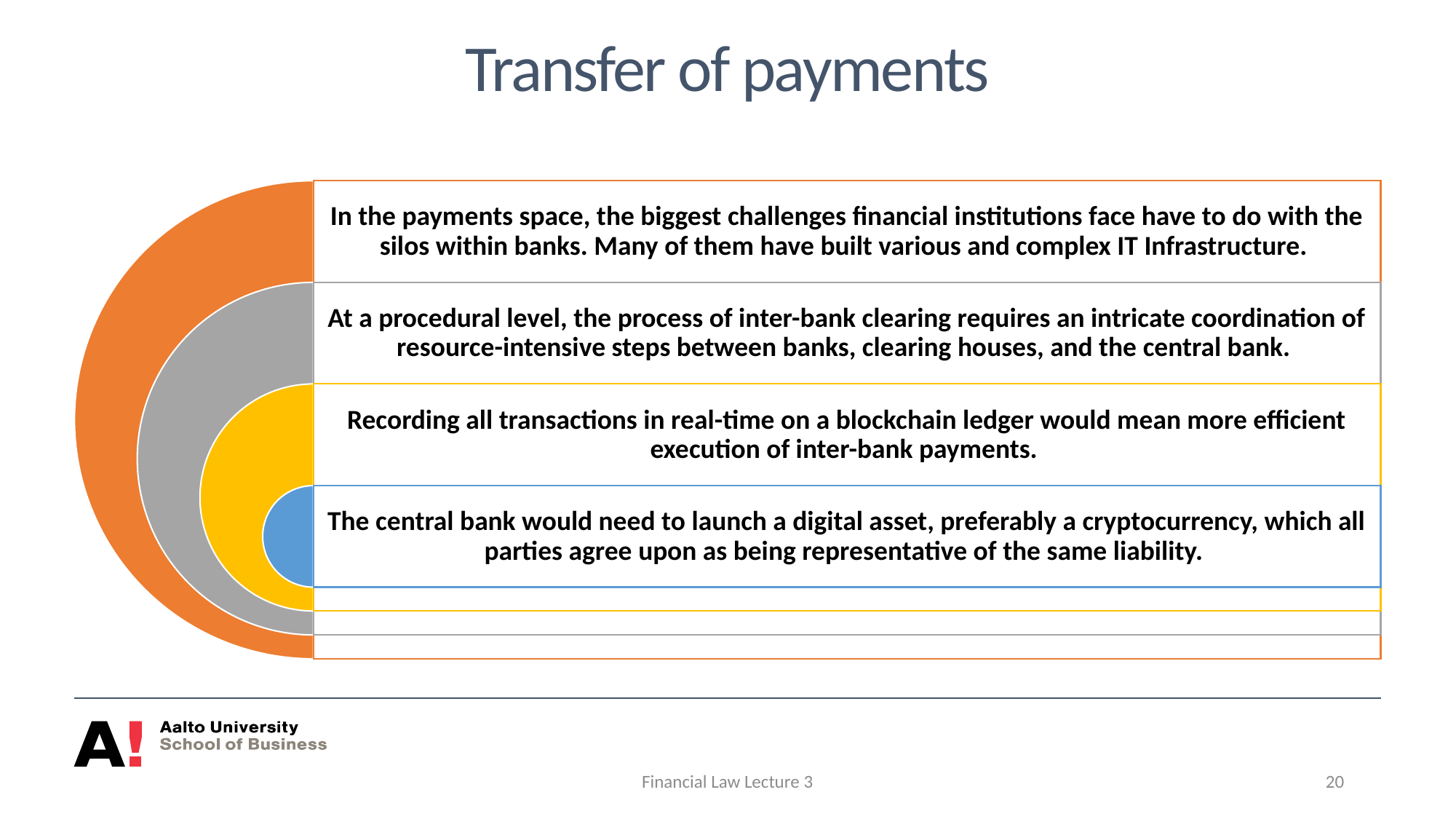

# Transfer of payments
In the payments space, the biggest challenges financial institutions face have to do with the silos within banks. Many of them have built various and complex IT Infrastructure.
At a procedural level, the process of inter-bank clearing requires an intricate coordination of resource-intensive steps between banks, clearing houses, and the central bank.
Recording all transactions in real-time on a blockchain ledger would mean more efficient execution of inter-bank payments.
The central bank would need to launch a digital asset, preferably a cryptocurrency, which all parties agree upon as being representative of the same liability.
Financial Law Lecture 3
20